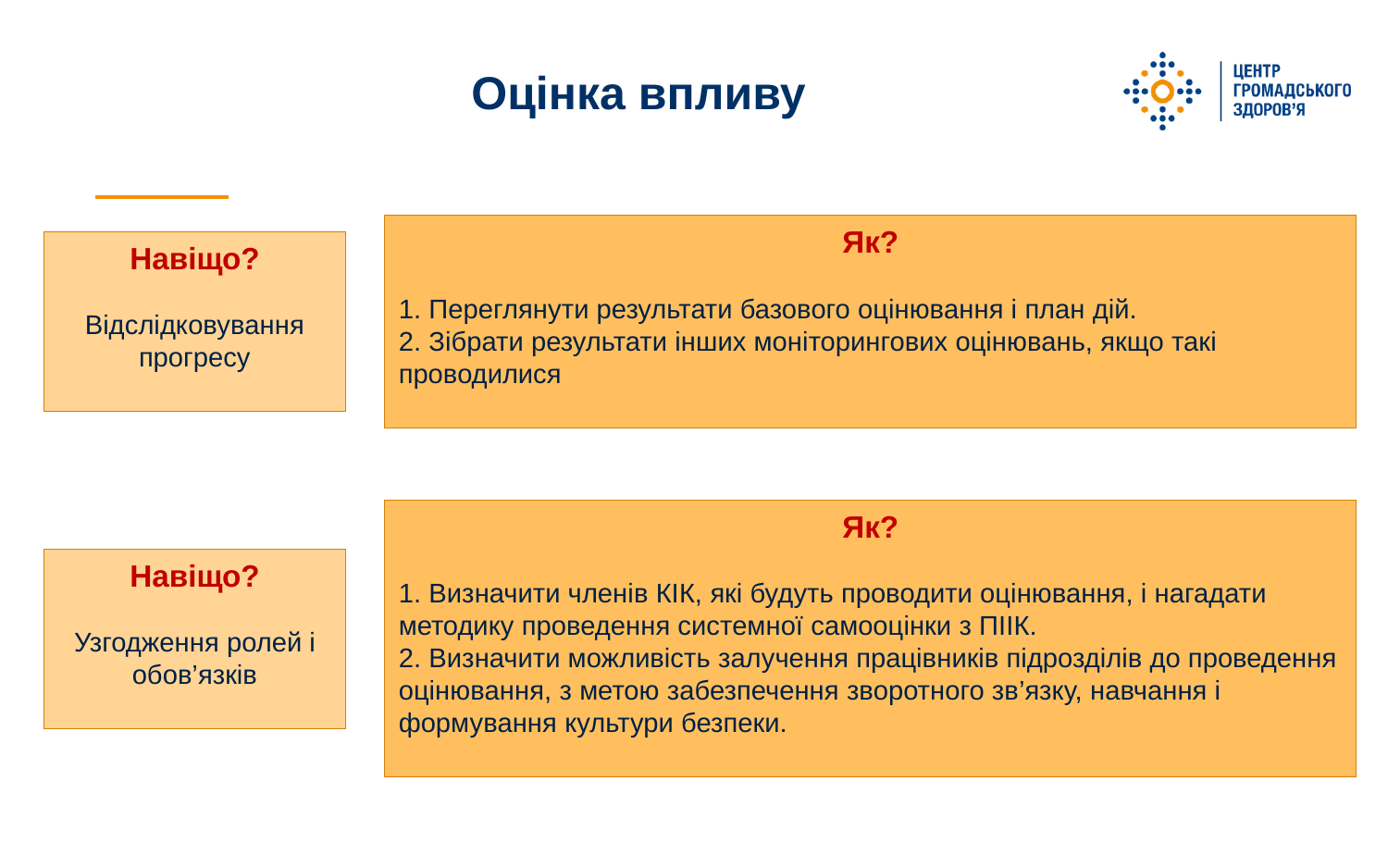

Оцінка впливу
Як?

1. Переглянути результати базового оцінювання і план дій.
2. Зібрати результати інших моніторингових оцінювань, якщо такі проводилися

Навіщо?

Відслідковування прогресу

Як?

1. Визначити членів КІК, які будуть проводити оцінювання, і нагадати методику проведення системної самооцінки з ПІІК.
2. Визначити можливість залучення працівників підрозділів до проведення оцінювання, з метою забезпечення зворотного зв’язку, навчання і формування культури безпеки.

Навіщо?

Узгодження ролей і обов’язків